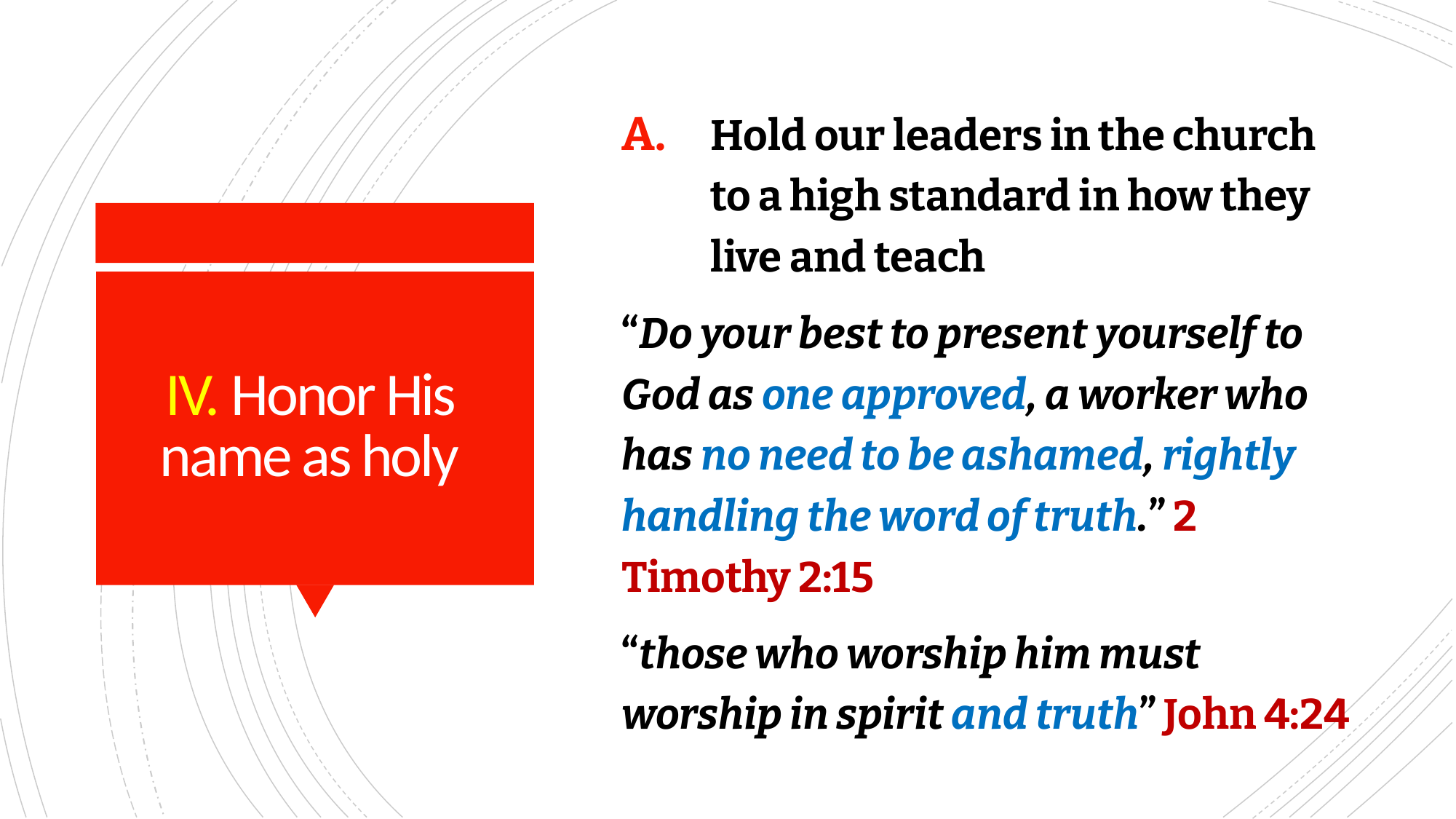

Hold our leaders in the church to a high standard in how they live and teach
“Do your best to present yourself to God as one approved, a worker who has no need to be ashamed, rightly handling the word of truth.” 2 Timothy 2:15
“those who worship him must worship in spirit and truth” John 4:24
# IV. Honor His name as holy